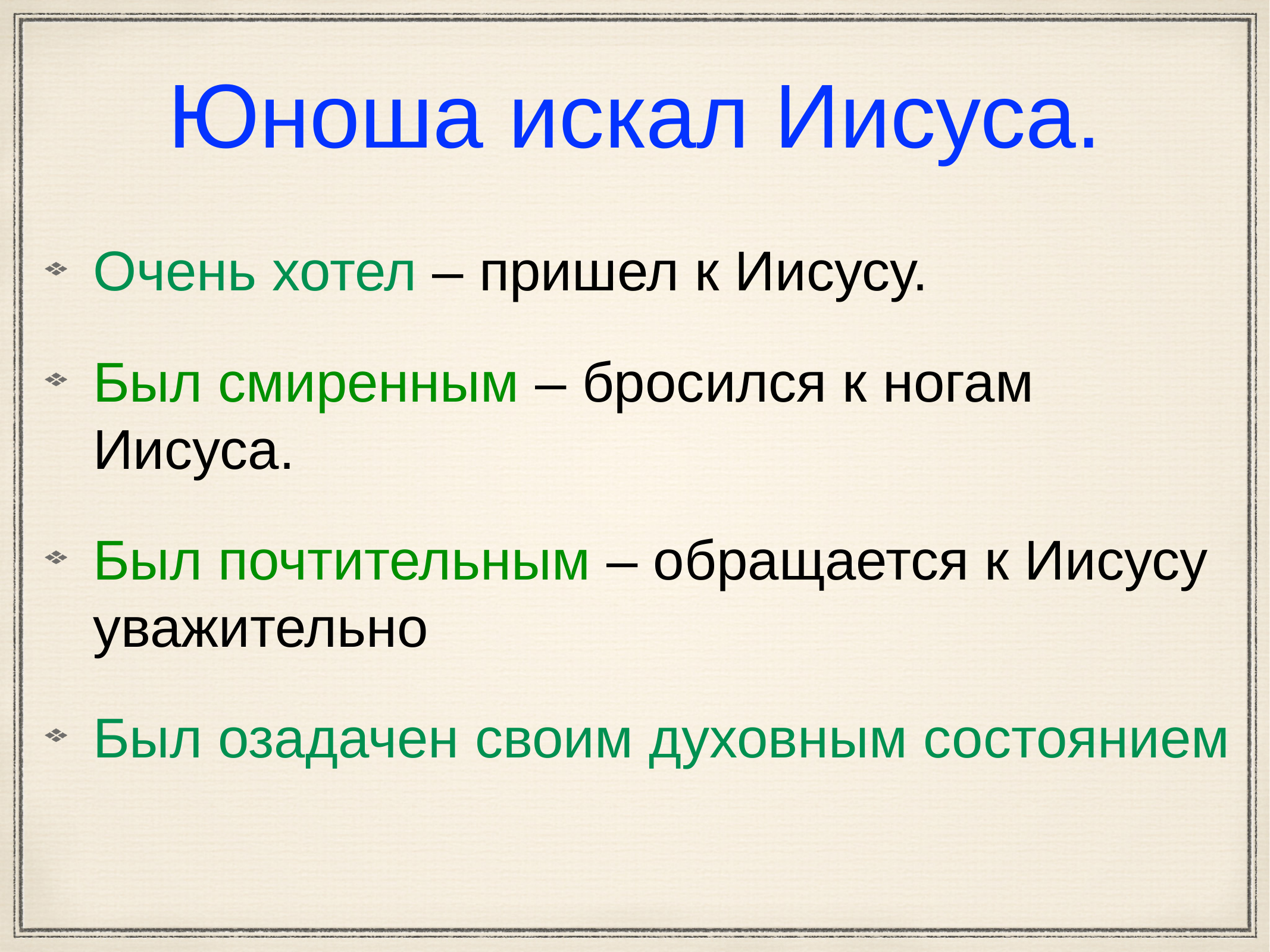

# Юноша искал Иисуса.
Очень хотел – пришел к Иисусу.
Был смиренным – бросился к ногам Иисуса.
Был почтительным – обращается к Иисусу уважительно
Был озадачен своим духовным состоянием